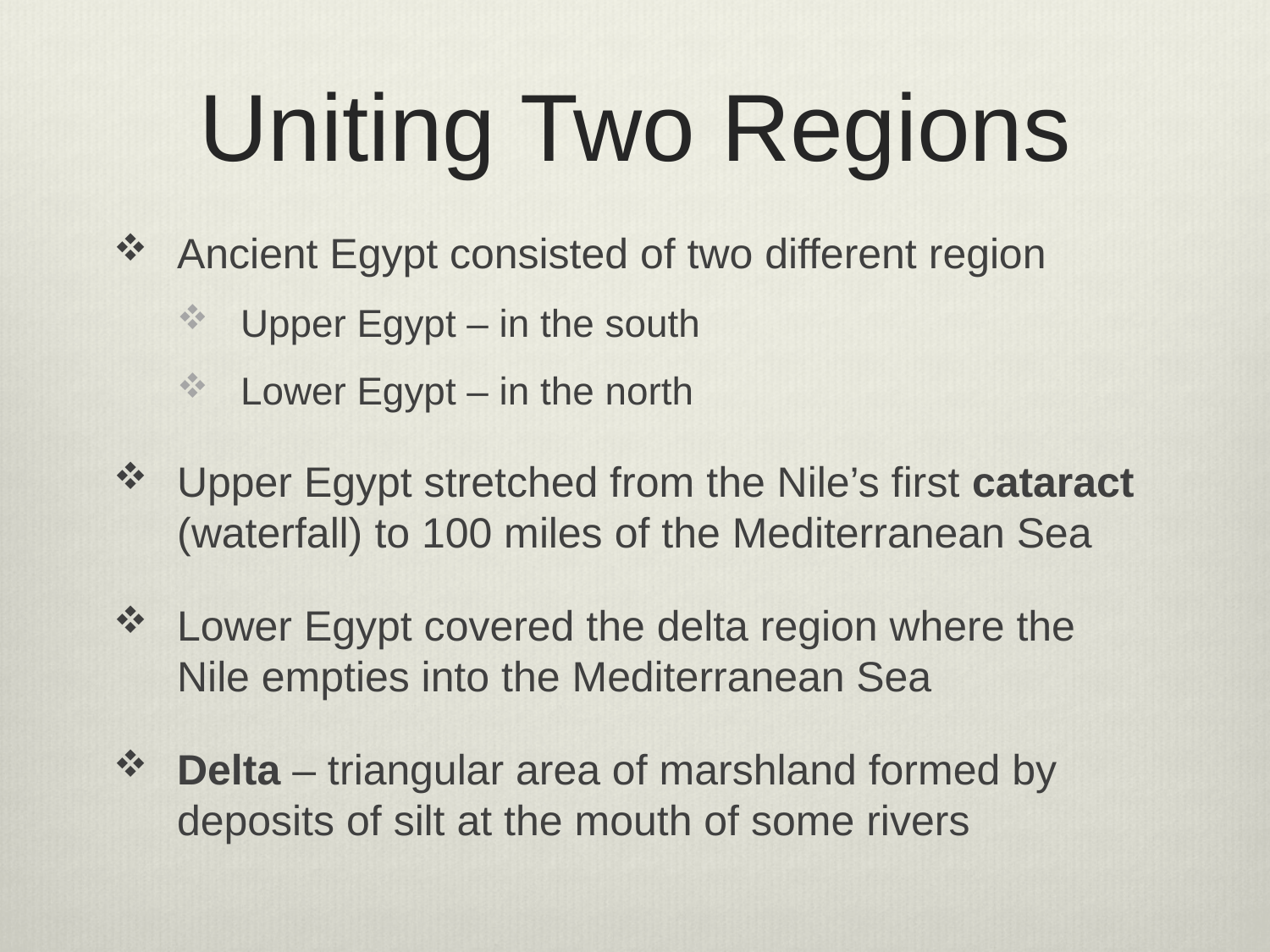

# Uniting Two Regions
Ancient Egypt consisted of two different region
Upper Egypt – in the south
Lower Egypt – in the north
Upper Egypt stretched from the Nile’s first cataract (waterfall) to 100 miles of the Mediterranean Sea
Lower Egypt covered the delta region where the Nile empties into the Mediterranean Sea
Delta – triangular area of marshland formed by deposits of silt at the mouth of some rivers